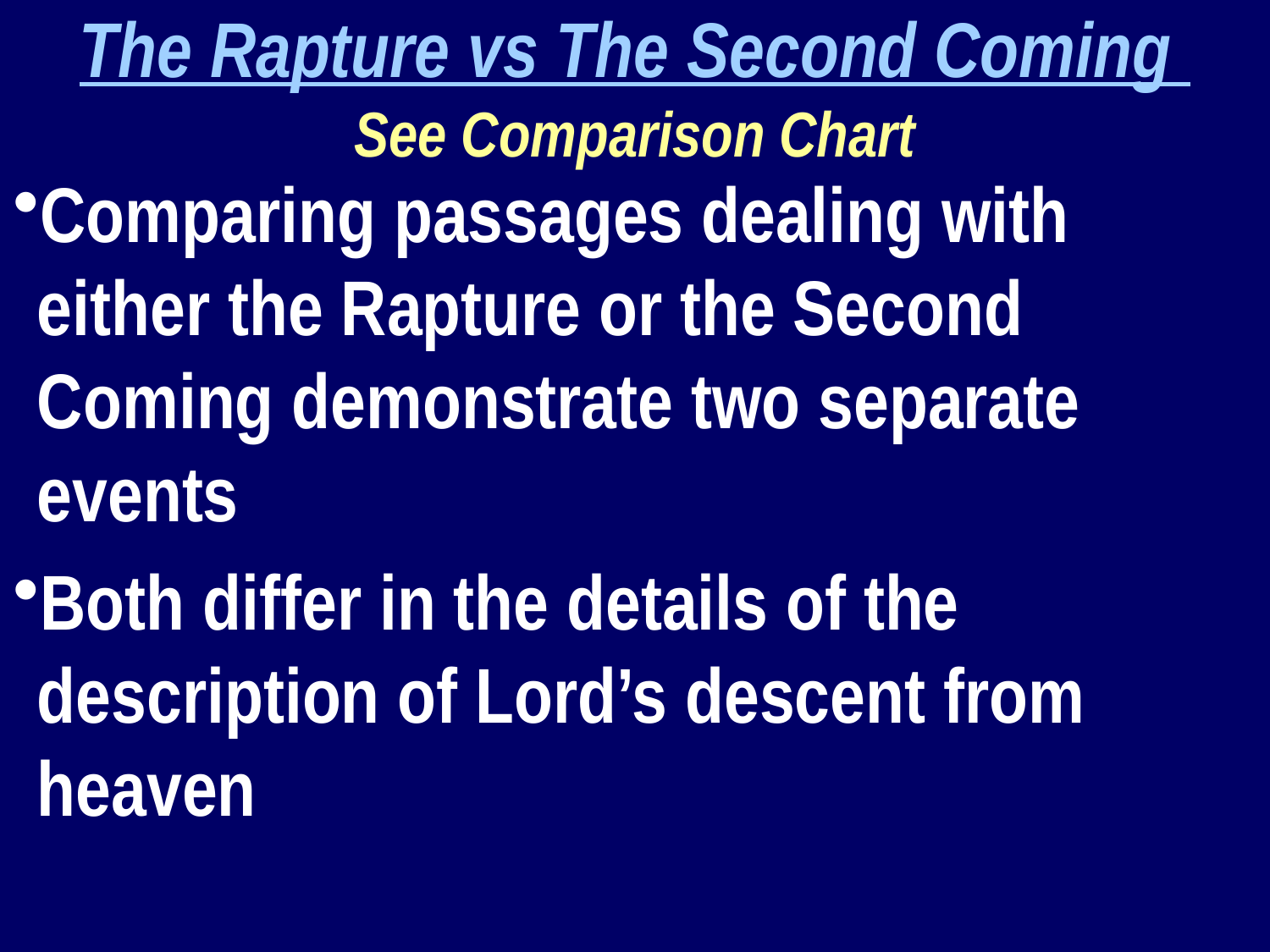

The Rapture vs The Second Coming
See Comparison Chart
Comparing passages dealing with either the Rapture or the Second Coming demonstrate two separate events
Both differ in the details of the description of Lord’s descent from heaven